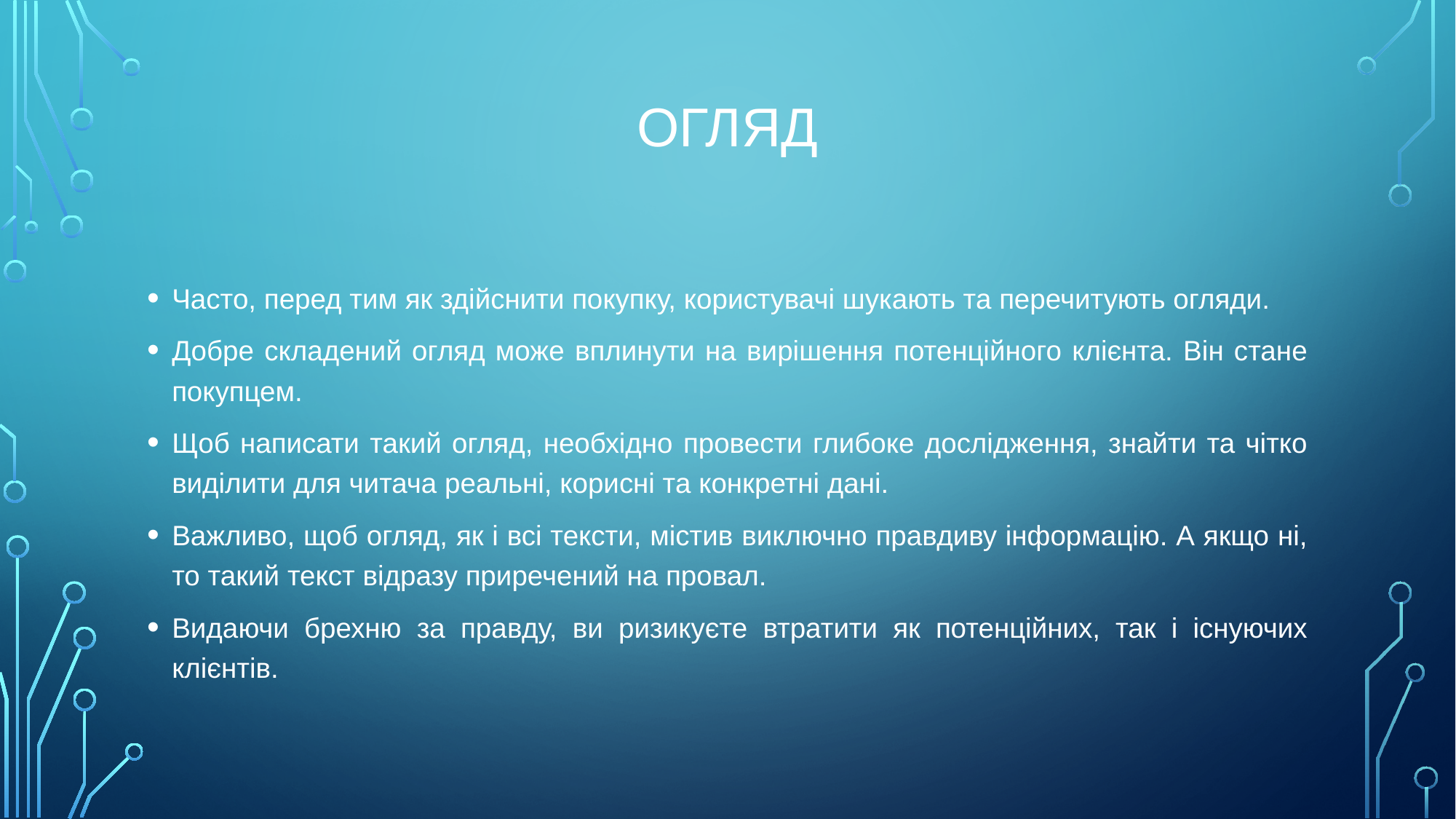

# Огляд
Часто, перед тим як здійснити покупку, користувачі шукають та перечитують огляди.
Добре складений огляд може вплинути на вирішення потенційного клієнта. Він стане покупцем.
Щоб написати такий огляд, необхідно провести глибоке дослідження, знайти та чітко виділити для читача реальні, корисні та конкретні дані.
Важливо, щоб огляд, як і всі тексти, містив виключно правдиву інформацію. А якщо ні, то такий текст відразу приречений на провал.
Видаючи брехню за правду, ви ризикуєте втратити як потенційних, так і існуючих клієнтів.